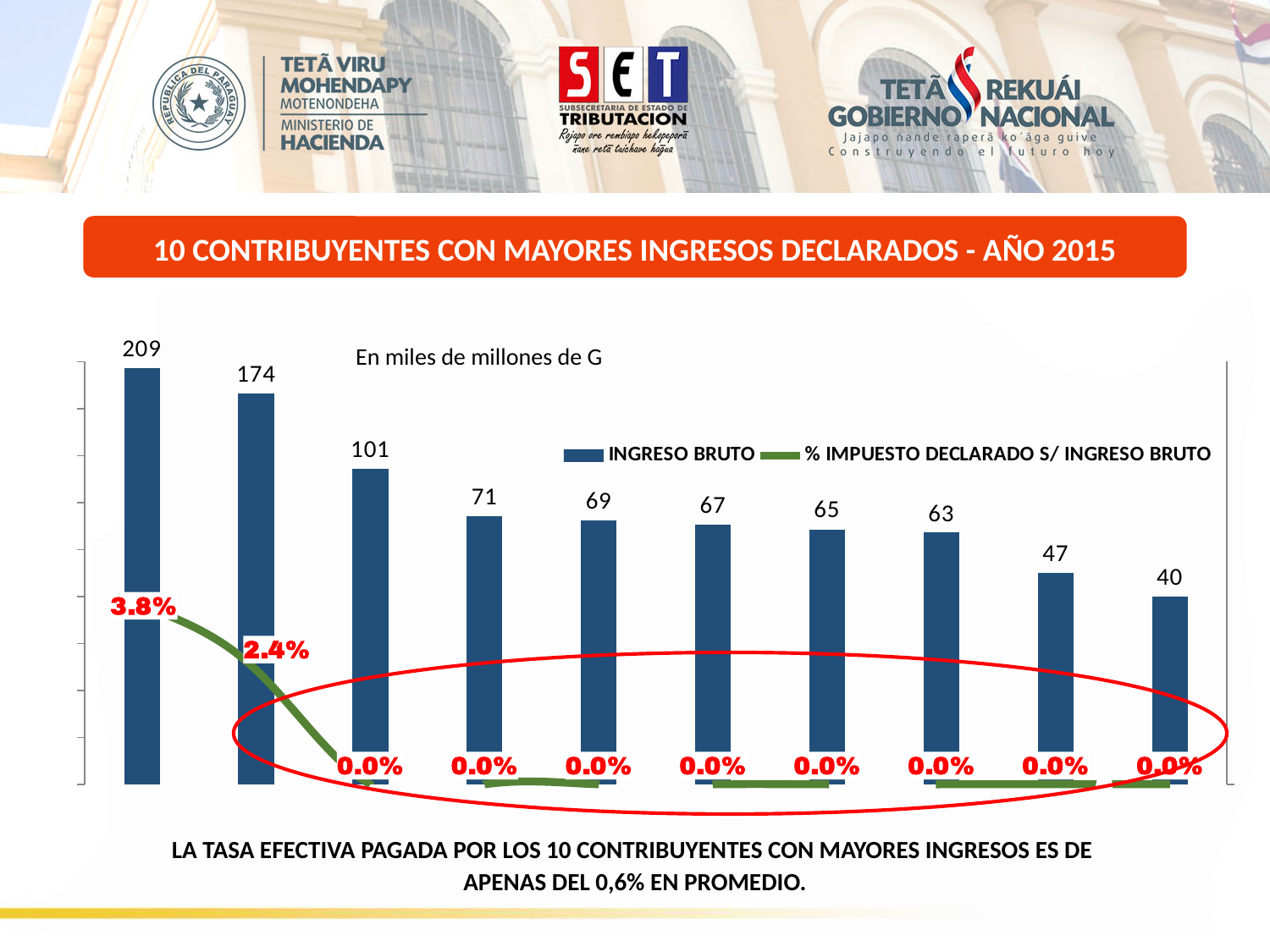

10 CONTRIBUYENTES CON MAYORES INGRESOS DECLARADOS - AÑO 2015
En miles de millones de G

### Chart

| Category | INGRESO BRUTO | % IMPUESTO DECLARADO S/ INGRESO BRUTO |
|---|---|---|
LA TASA EFECTIVA PAGADA POR LOS 10 CONTRIBUYENTES CON MAYORES INGRESOS ES DE  APENAS DEL 0,6% EN PROMEDIO.